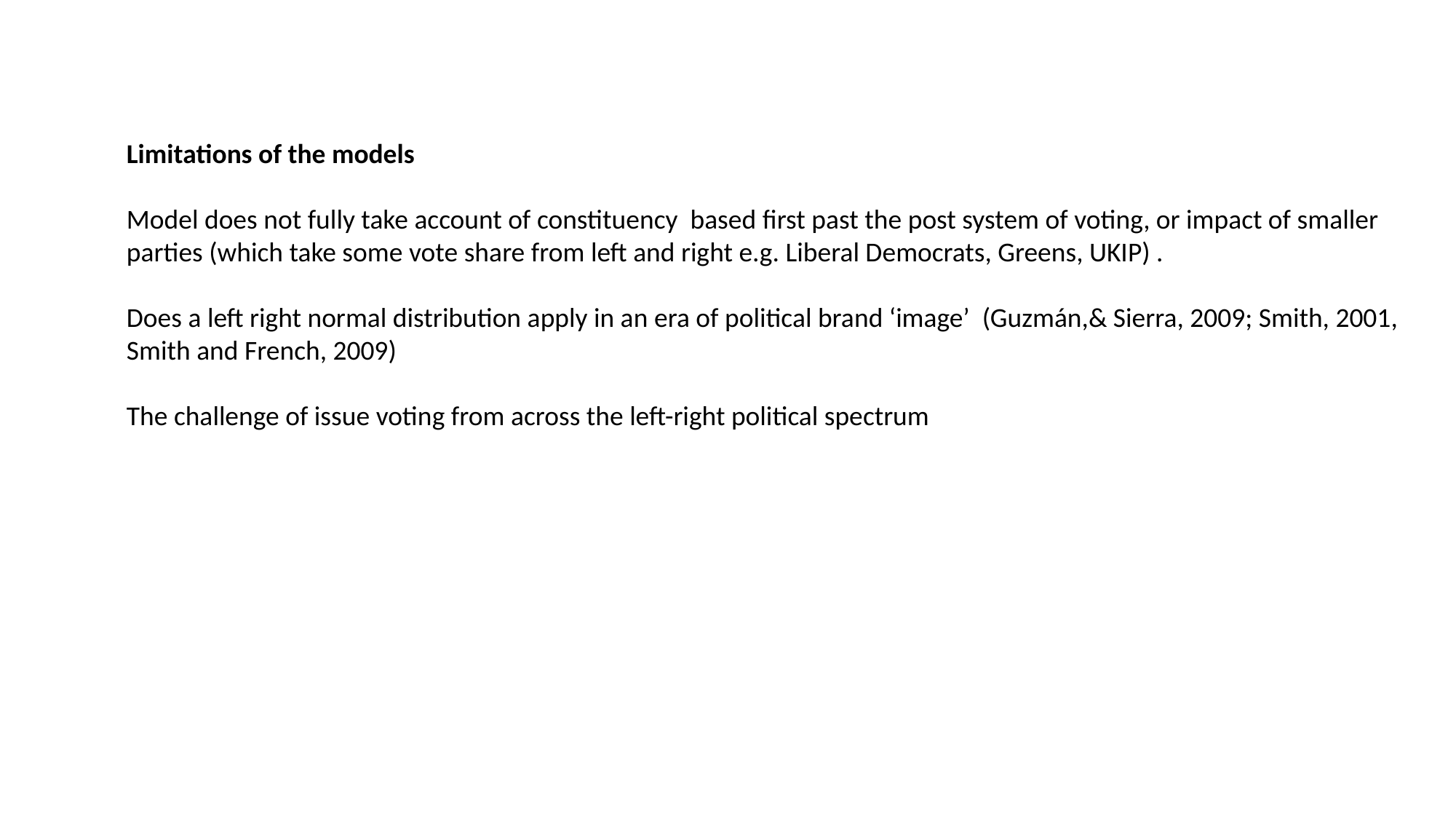

Limitations of the models

Model does not fully take account of constituency  based first past the post system of voting, or impact of smaller
parties (which take some vote share from left and right e.g. Liberal Democrats, Greens, UKIP) .

Does a left right normal distribution apply in an era of political brand ‘image’  (Guzmán,& Sierra, 2009; Smith, 2001,
Smith and French, 2009)

The challenge of issue voting from across the left-right political spectrum